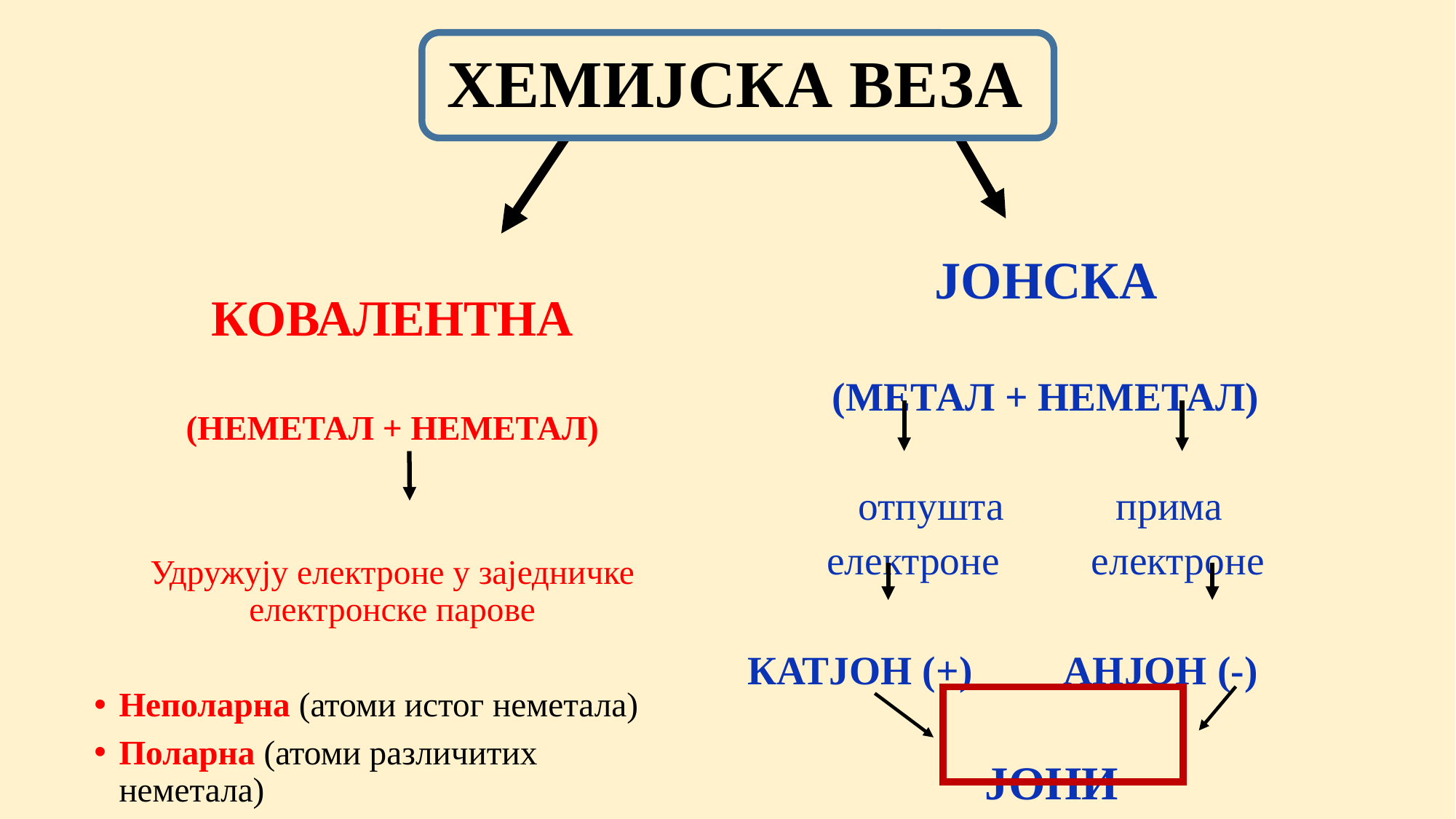

# ХЕМИЈСКА ВЕЗА

КОВАЛЕНТНА

(НЕМЕТАЛ + НЕМЕТАЛ)

Удружују електроне у заједничке електронске парове

Неполарна (атоми истог неметала)
Поларна (атоми различитих     неметала)

ЈОНСКА

(МЕТАЛ + НЕМЕТАЛ)

отпушта           прима
електроне         електроне

КАТЈОН (+)         АНЈОН (-)

 ЈОНИ